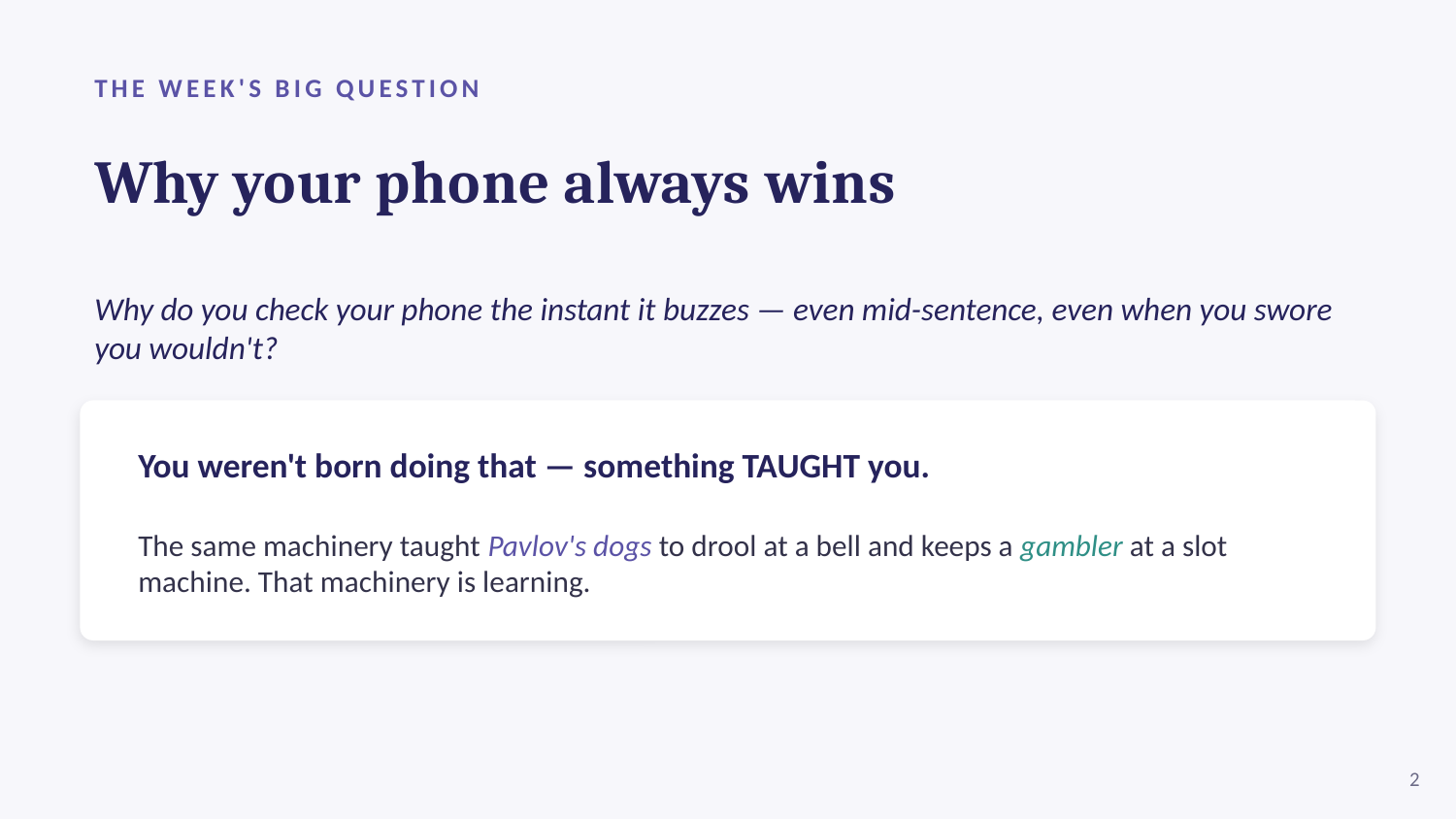

THE WEEK'S BIG QUESTION
Why your phone always wins
Why do you check your phone the instant it buzzes — even mid-sentence, even when you swore you wouldn't?

You weren't born doing that — something TAUGHT you.

The same machinery taught Pavlov's dogs to drool at a bell and keeps a gambler at a slot machine. That machinery is learning.
2